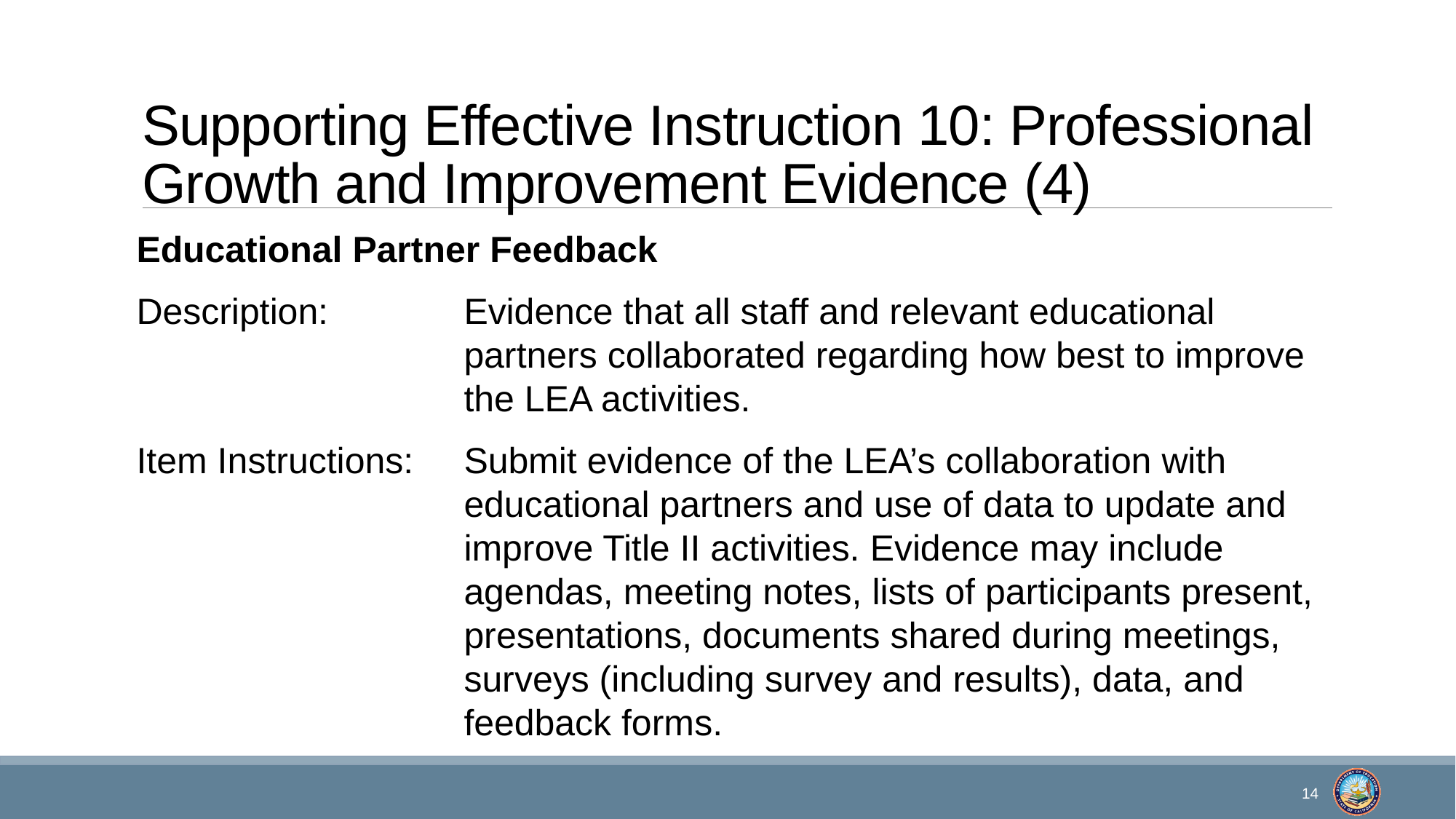

# Supporting Effective Instruction 10: Professional Growth and Improvement Evidence (4)
Educational Partner Feedback
Description:		Evidence that all staff and relevant educational 				partners collaborated regarding how best to improve 			the LEA activities.
Item Instructions:	Submit evidence of the LEA’s collaboration with 			educational partners and use of data to update and 			improve Title II activities. Evidence may include 			agendas, meeting notes, lists of participants present, 			presentations, documents shared during meetings, 			surveys (including survey and results), data, and 			feedback forms.

14